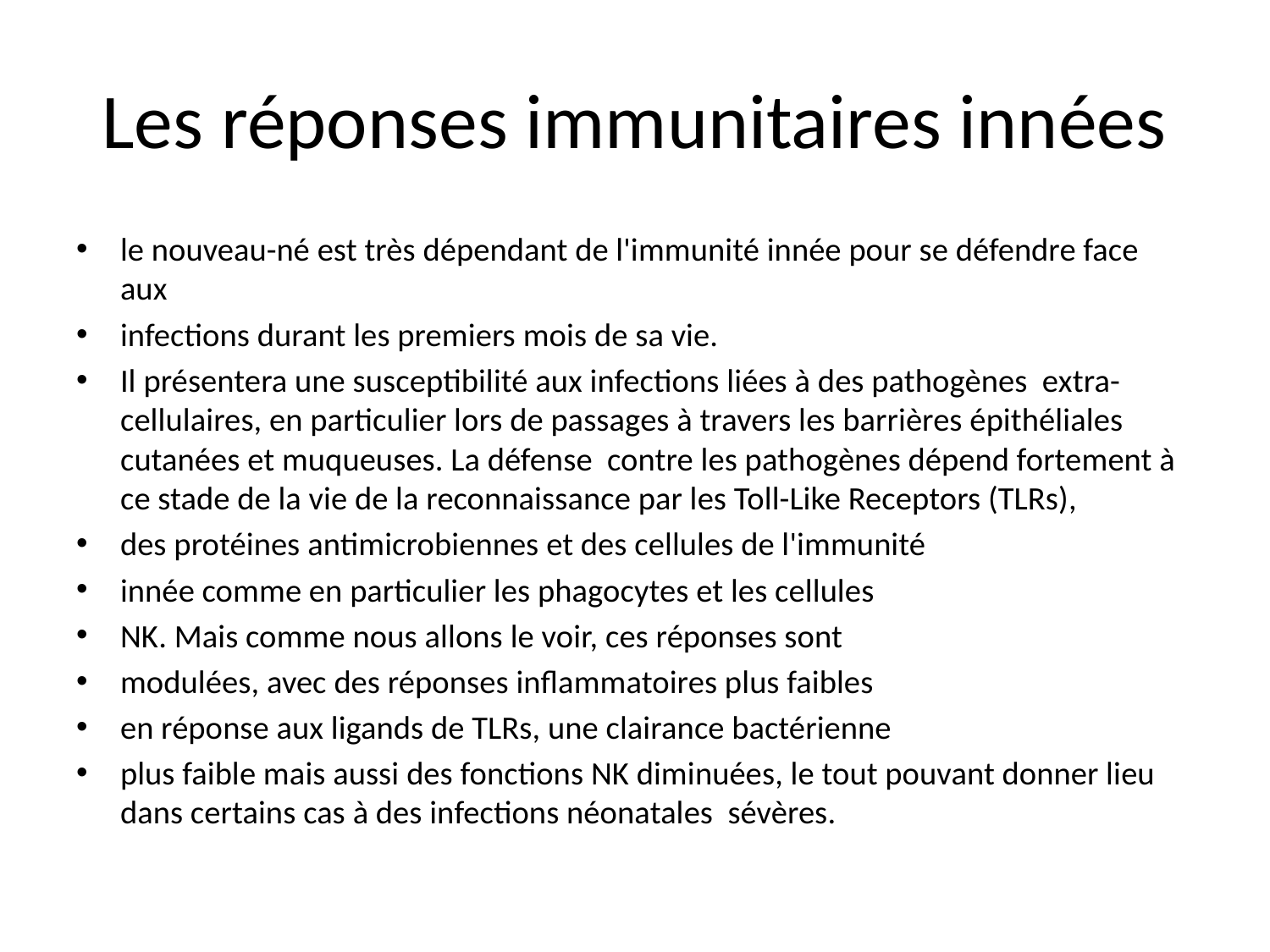

# Les réponses immunitaires innées
le nouveau-né est très dépendant de l'immunité innée pour se défendre face aux
infections durant les premiers mois de sa vie.
Il présentera une susceptibilité aux infections liées à des pathogènes  extra-cellulaires, en particulier lors de passages à travers les barrières épithéliales cutanées et muqueuses. La défense  contre les pathogènes dépend fortement à ce stade de la vie de la reconnaissance par les Toll-Like Receptors (TLRs),
des protéines antimicrobiennes et des cellules de l'immunité
innée comme en particulier les phagocytes et les cellules
NK. Mais comme nous allons le voir, ces réponses sont
modulées, avec des réponses inflammatoires plus faibles
en réponse aux ligands de TLRs, une clairance bactérienne
plus faible mais aussi des fonctions NK diminuées, le tout pouvant donner lieu dans certains cas à des infections néonatales  sévères.